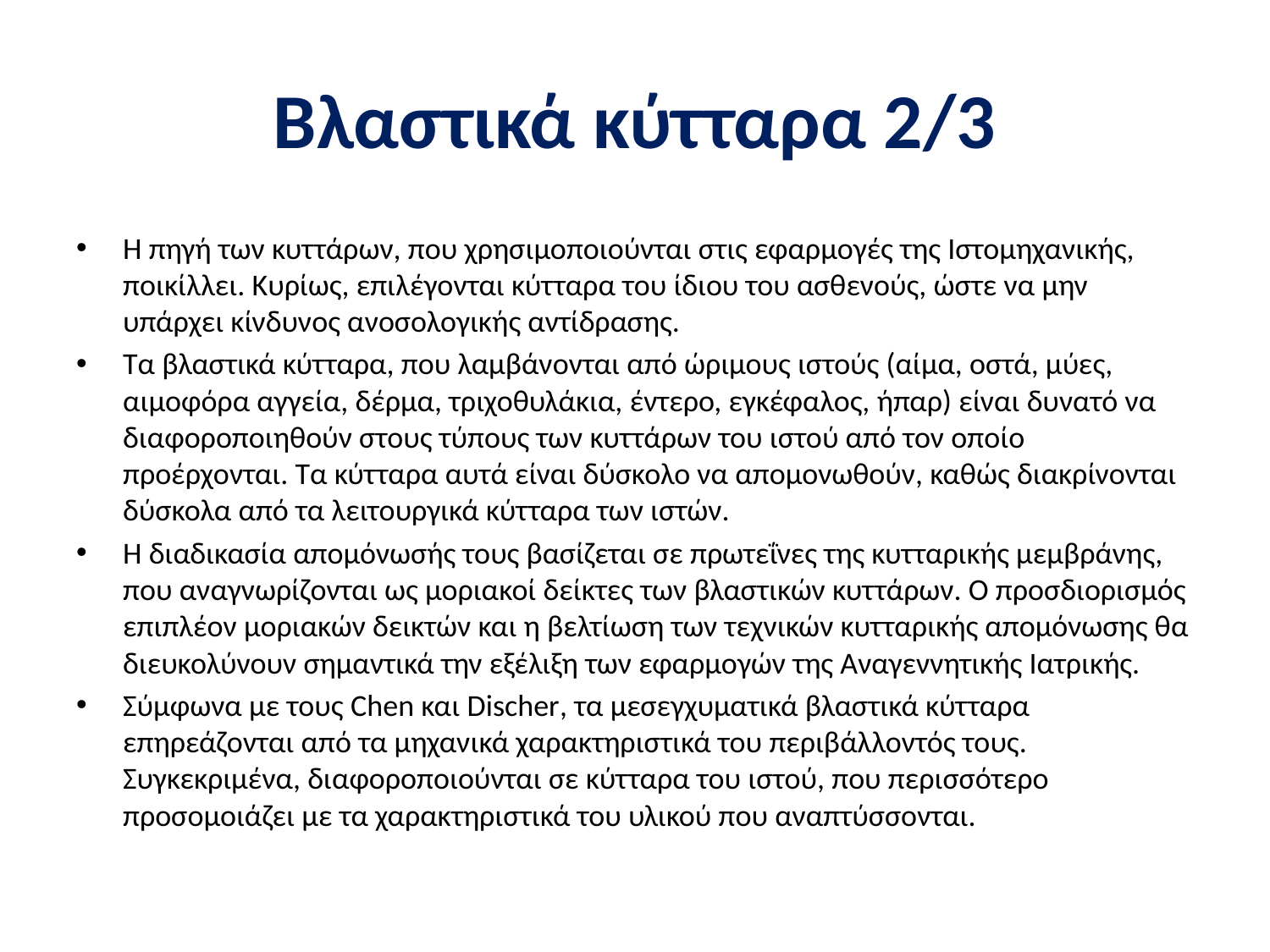

# Βλαστικά κύτταρα 2/3
Η πηγή των κυττάρων, που χρησιμοποιούνται στις εφαρμογές της Ιστομηχανικής, ποικίλλει. Κυρίως, επιλέγονται κύτταρα του ίδιου του ασθενούς, ώστε να μην υπάρχει κίνδυνος ανοσολογικής αντίδρασης.
Τα βλαστικά κύτταρα, που λαμβάνονται από ώριμους ιστούς (αίμα, οστά, μύες, αιμοφόρα αγγεία, δέρμα, τριχοθυλάκια, έντερο, εγκέφαλος, ήπαρ) είναι δυνατό να διαφοροποιηθούν στους τύπους των κυττάρων του ιστού από τον οποίο προέρχονται. Τα κύτταρα αυτά είναι δύσκολο να απομονωθούν, καθώς διακρίνονται δύσκολα από τα λειτουργικά κύτταρα των ιστών.
Η διαδικασία απομόνωσής τους βασίζεται σε πρωτεΐνες της κυτταρικής μεμβράνης, που αναγνωρίζονται ως μοριακοί δείκτες των βλαστικών κυττάρων. Ο προσδιορισμός επιπλέον μοριακών δεικτών και η βελτίωση των τεχνικών κυτταρικής απομόνωσης θα διευκολύνουν σημαντικά την εξέλιξη των εφαρμογών της Αναγεννητικής Ιατρικής.
Σύμφωνα με τους Chen και Discher, τα μεσεγχυματικά βλαστικά κύτταρα επηρεάζονται από τα μηχανικά χαρακτηριστικά του περιβάλλοντός τους. Συγκεκριμένα, διαφοροποιούνται σε κύτταρα του ιστού, που περισσότερο προσομοιάζει με τα χαρακτηριστικά του υλικού που αναπτύσσονται.